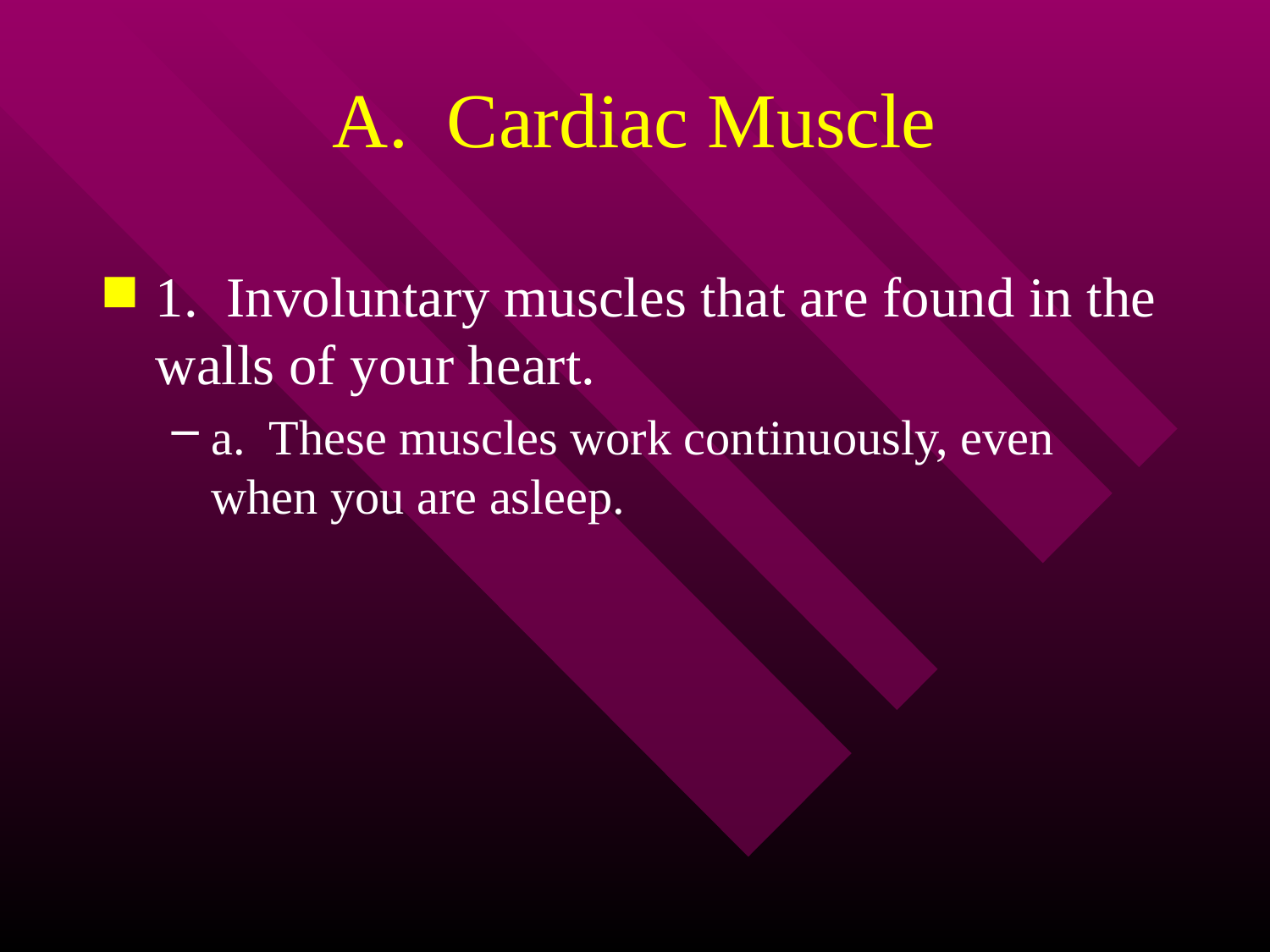

# A.  Cardiac Muscle
1.  Involuntary muscles that are found in the walls of your heart.
a.  These muscles work continuously, even when you are asleep.